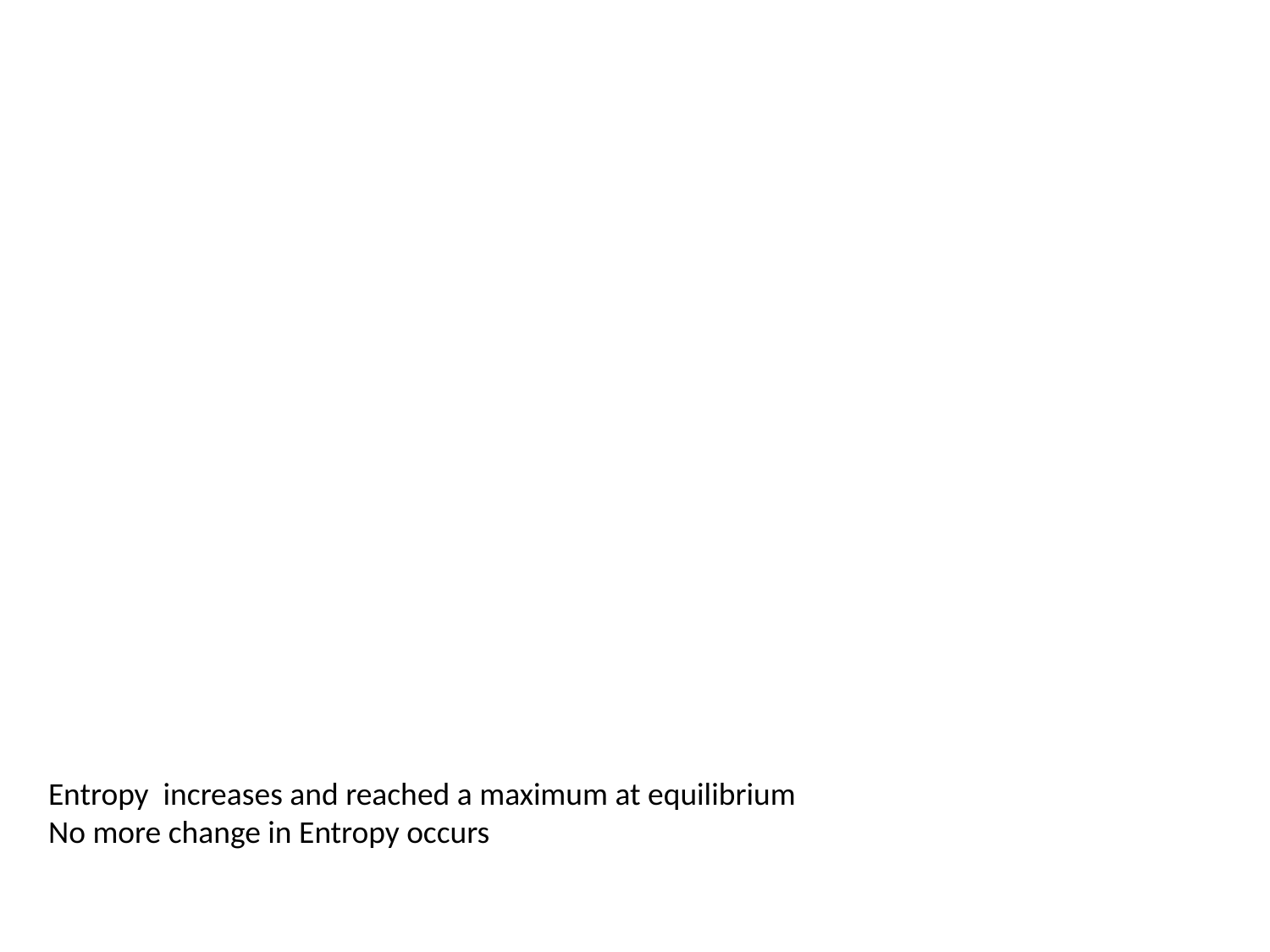

Entropy  increases and reached a maximum at equilibrium
No more change in Entropy occurs